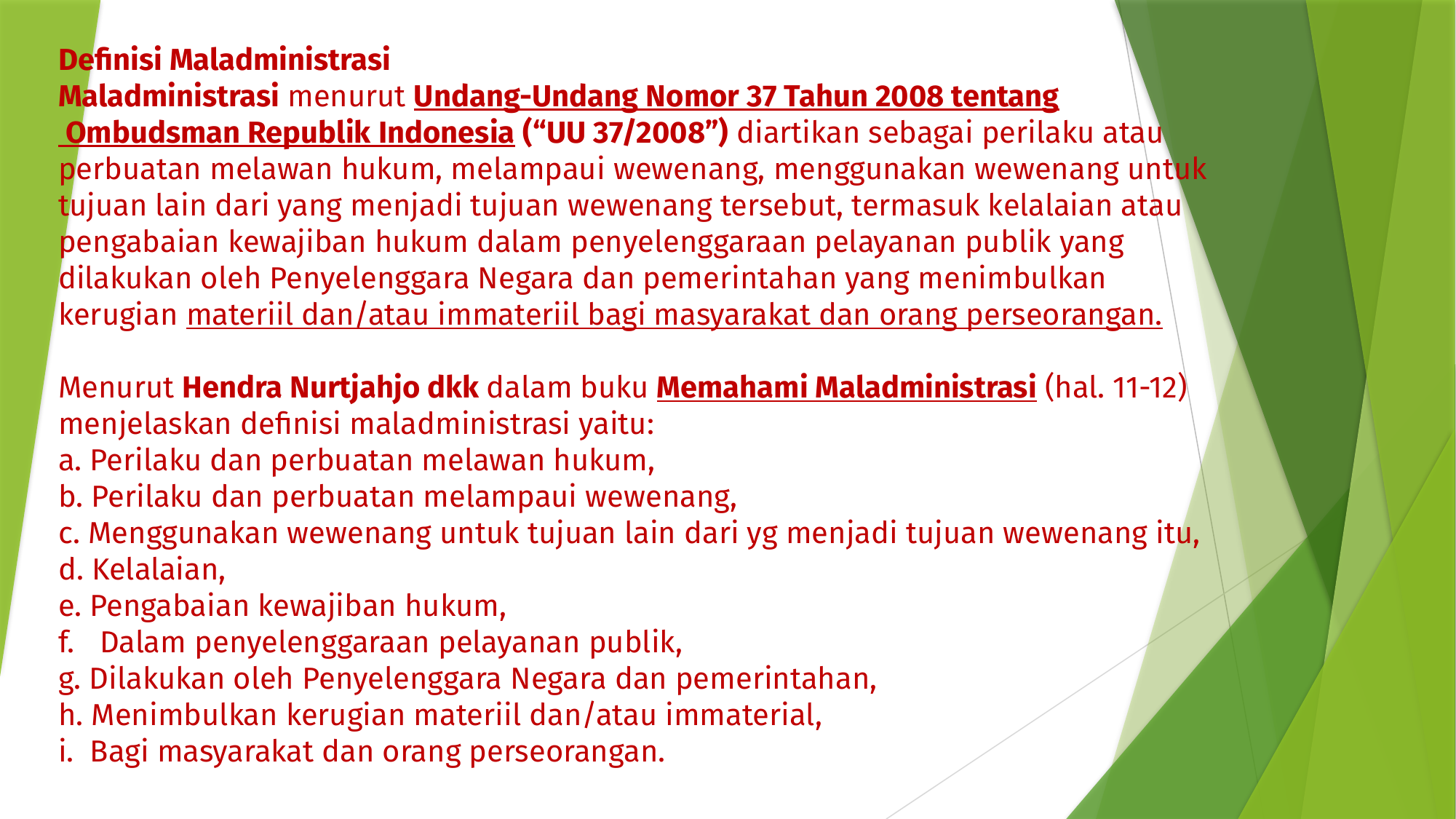

# Definisi Maladministrasi Maladministrasi menurut Undang-Undang Nomor 37 Tahun 2008 tentang Ombudsman Republik Indonesia (“UU 37/2008”) diartikan sebagai perilaku atau perbuatan melawan hukum, melampaui wewenang, menggunakan wewenang untuk tujuan lain dari yang menjadi tujuan wewenang tersebut, termasuk kelalaian atau pengabaian kewajiban hukum dalam penyelenggaraan pelayanan publik yang dilakukan oleh Penyelenggara Negara dan pemerintahan yang menimbulkan kerugian materiil dan/atau immateriil bagi masyarakat dan orang perseorangan.   Menurut Hendra Nurtjahjo dkk dalam buku Memahami Maladministrasi (hal. 11-12) menjelaskan definisi maladministrasi yaitu: a. Perilaku dan perbuatan melawan hukum, b. Perilaku dan perbuatan melampaui wewenang, c. Menggunakan wewenang untuk tujuan lain dari yg menjadi tujuan wewenang itu, d. Kelalaian, e. Pengabaian kewajiban hukum, f. 	Dalam penyelenggaraan pelayanan publik, g. Dilakukan oleh Penyelenggara Negara dan pemerintahan, h. Menimbulkan kerugian materiil dan/atau immaterial, i.  Bagi masyarakat dan orang perseorangan.